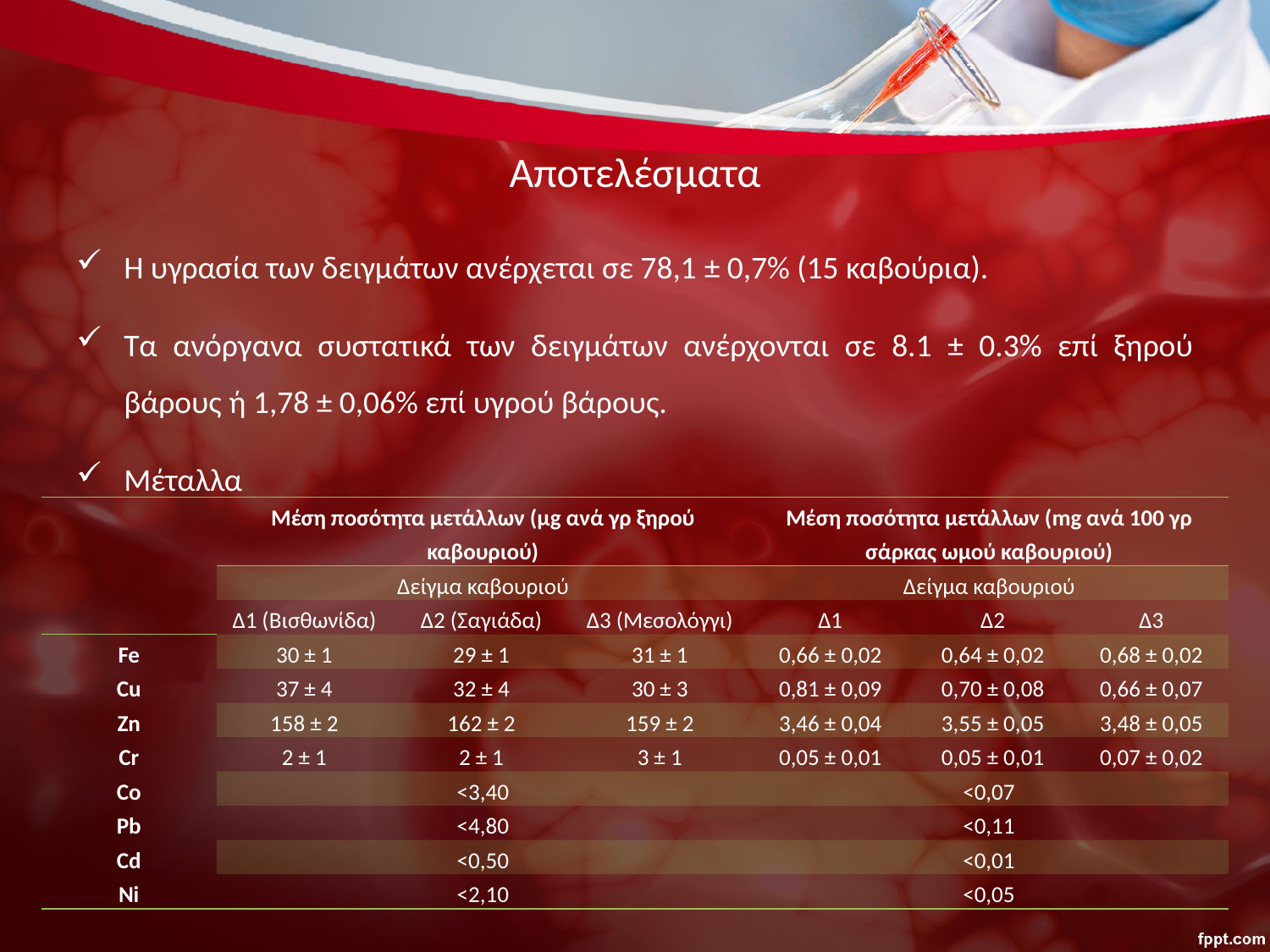

# Αποτελέσματα
Η υγρασία των δειγμάτων ανέρχεται σε 78,1 ± 0,7% (15 καβούρια).
Τα ανόργανα συστατικά των δειγμάτων ανέρχονται σε 8.1 ± 0.3% επί ξηρού βάρους ή 1,78 ± 0,06% επί υγρού βάρους.
Μέταλλα

|  | Μέση ποσότητα μετάλλων (μg ανά γρ ξηρού καβουριού) |  |  | Μέση ποσότητα μετάλλων (mg ανά 100 γρ σάρκας ωμού καβουριού) |  |  |
| --- | --- | --- | --- | --- | --- | --- |
|  | Δείγμα καβουριού |  |  | Δείγμα καβουριού |  |  |
|  | Δ1 (Βισθωνίδα) | Δ2 (Σαγιάδα) | Δ3 (Μεσολόγγι) | Δ1 | Δ2 | Δ3 |
| Fe | 30 ± 1 | 29 ± 1 | 31 ± 1 | 0,66 ± 0,02 | 0,64 ± 0,02 | 0,68 ± 0,02 |
| Cu | 37 ± 4 | 32 ± 4 | 30 ± 3 | 0,81 ± 0,09 | 0,70 ± 0,08 | 0,66 ± 0,07 |
| Zn | 158 ± 2 | 162 ± 2 | 159 ± 2 | 3,46 ± 0,04 | 3,55 ± 0,05 | 3,48 ± 0,05 |
| Cr | 2 ± 1 | 2 ± 1 | 3 ± 1 | 0,05 ± 0,01 | 0,05 ± 0,01 | 0,07 ± 0,02 |
| Co | <3,40 |  |  | <0,07 |  |  |
| Pb | <4,80 |  |  | <0,11 |  |  |
| Cd | <0,50 |  |  | <0,01 |  |  |
| Ni | <2,10 |  |  | <0,05 |  |  |